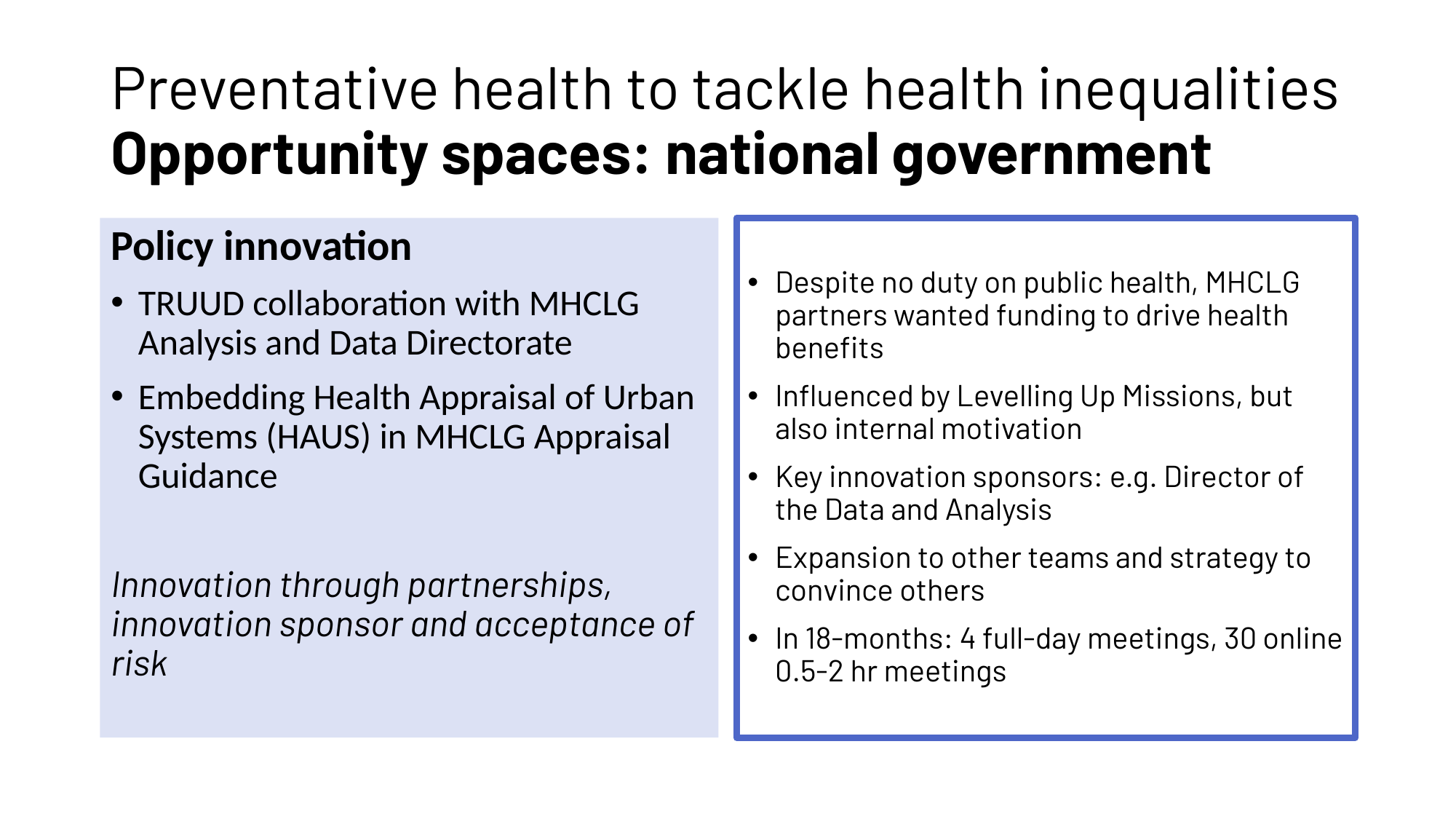

# Preventative health to tackle health inequalities Opportunity spaces: national government
Policy innovation
TRUUD collaboration with MHCLG Analysis and Data Directorate
Embedding Health Appraisal of Urban Systems (HAUS) in MHCLG Appraisal Guidance

Innovation through partnerships, innovation sponsor and acceptance of risk
Despite no duty on public health, MHCLG partners wanted funding to drive health benefits
Influenced by Levelling Up Missions, but also internal motivation
Key innovation sponsors: e.g. Director of the Data and Analysis
Expansion to other teams and strategy to convince others
In 18-months: 4 full-day meetings, 30 online 0.5-2 hr meetings